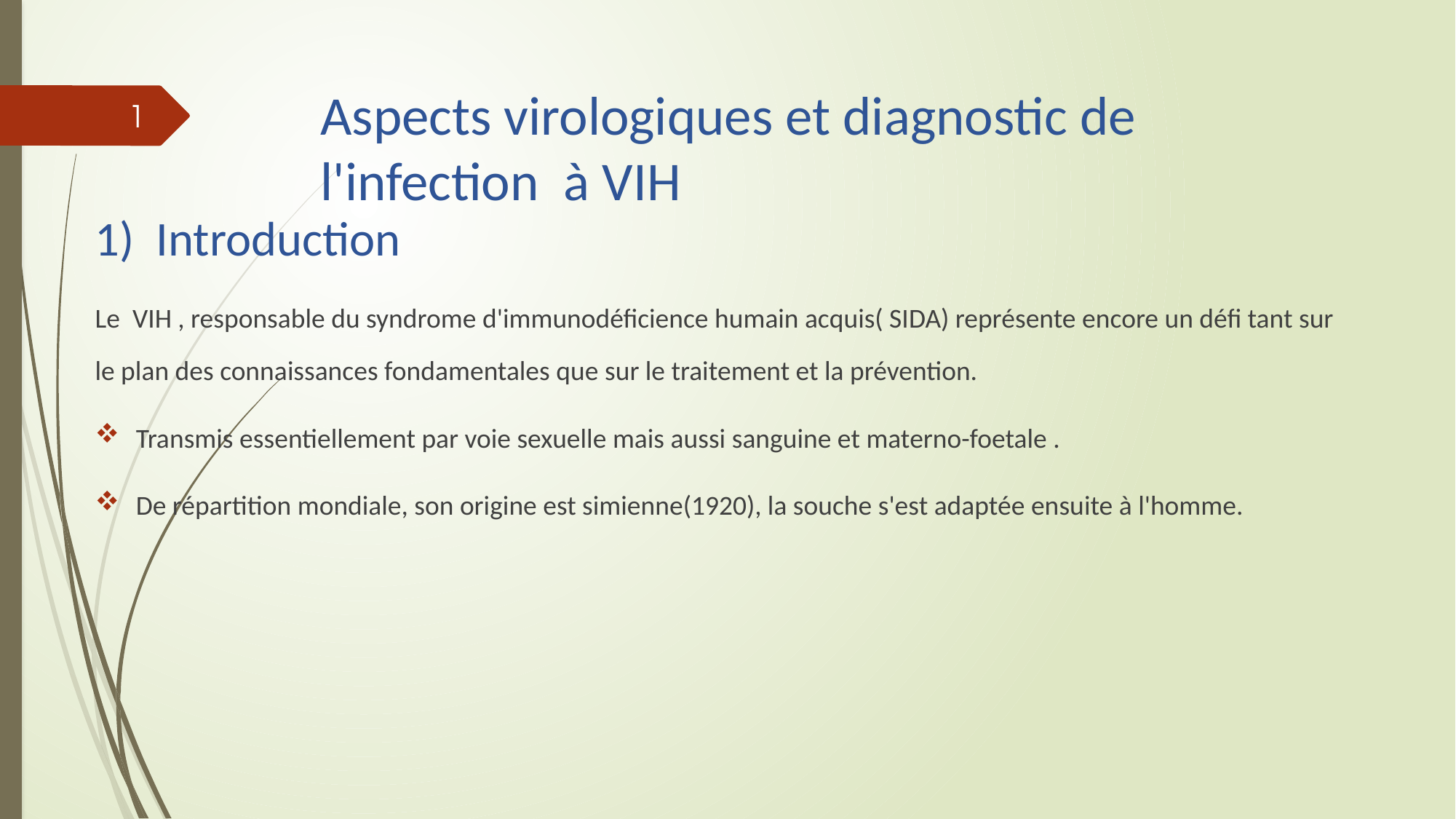

# Aspects virologiques et diagnostic de l'infection  à VIH
1
1)  Introduction
Le  VIH , responsable du syndrome d'immunodéficience humain acquis( SIDA) représente encore un défi tant sur le plan des connaissances fondamentales que sur le traitement et la prévention.
Transmis essentiellement par voie sexuelle mais aussi sanguine et materno-foetale .
De répartition mondiale, son origine est simienne(1920), la souche s'est adaptée ensuite à l'homme.